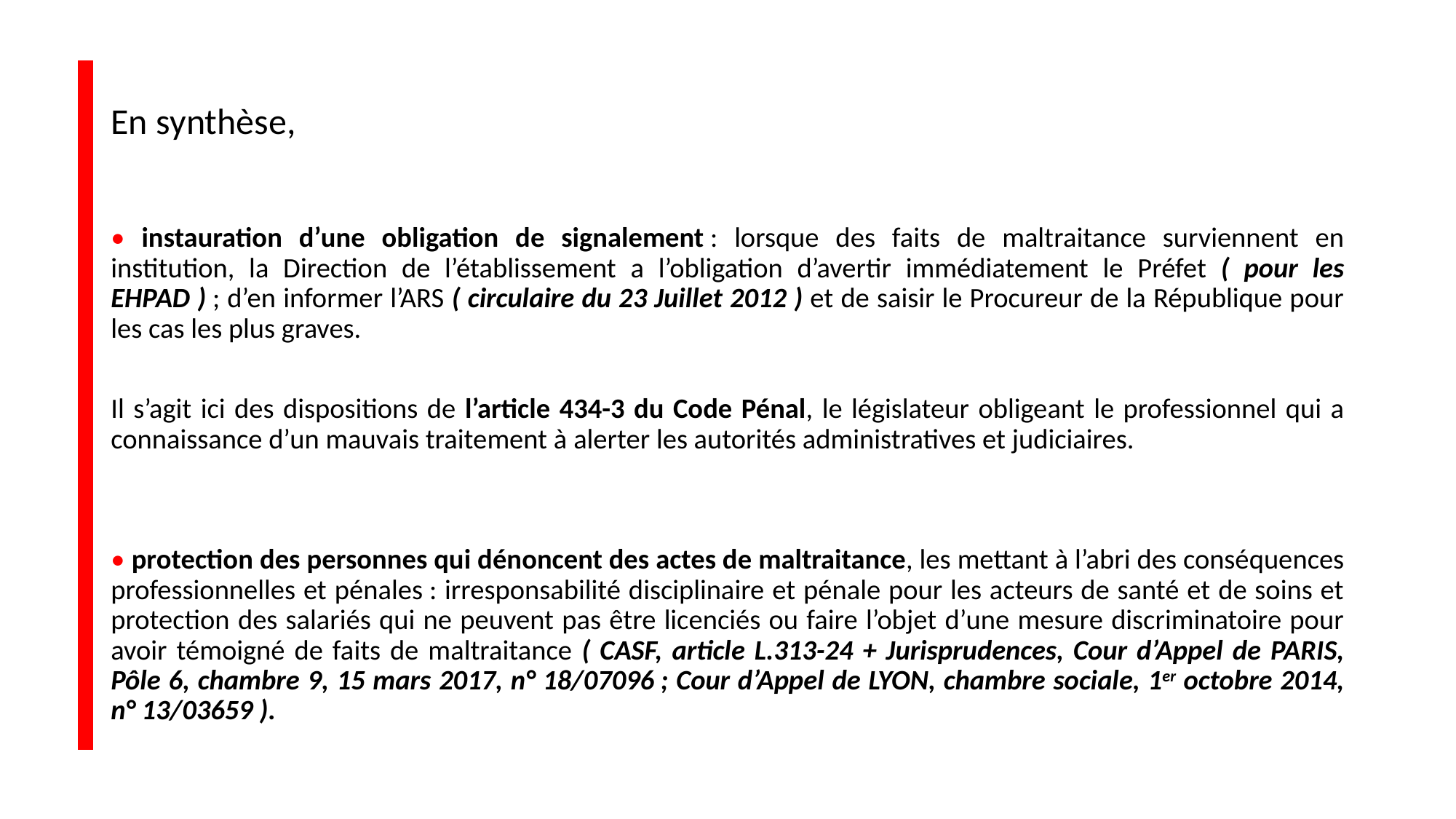

# En synthèse,
• instauration d’une obligation de signalement : lorsque des faits de maltraitance surviennent en institution, la Direction de l’établissement a l’obligation d’avertir immédiatement le Préfet ( pour les EHPAD ) ; d’en informer l’ARS ( circulaire du 23 Juillet 2012 ) et de saisir le Procureur de la République pour les cas les plus graves.

Il s’agit ici des dispositions de l’article 434-3 du Code Pénal, le législateur obligeant le professionnel qui a connaissance d’un mauvais traitement à alerter les autorités administratives et judiciaires.

• protection des personnes qui dénoncent des actes de maltraitance, les mettant à l’abri des conséquences professionnelles et pénales : irresponsabilité disciplinaire et pénale pour les acteurs de santé et de soins et protection des salariés qui ne peuvent pas être licenciés ou faire l’objet d’une mesure discriminatoire pour avoir témoigné de faits de maltraitance ( CASF, article L.313-24 + Jurisprudences, Cour d’Appel de PARIS, Pôle 6, chambre 9, 15 mars 2017, n° 18/07096 ; Cour d’Appel de LYON, chambre sociale, 1er octobre 2014, n° 13/03659 ).